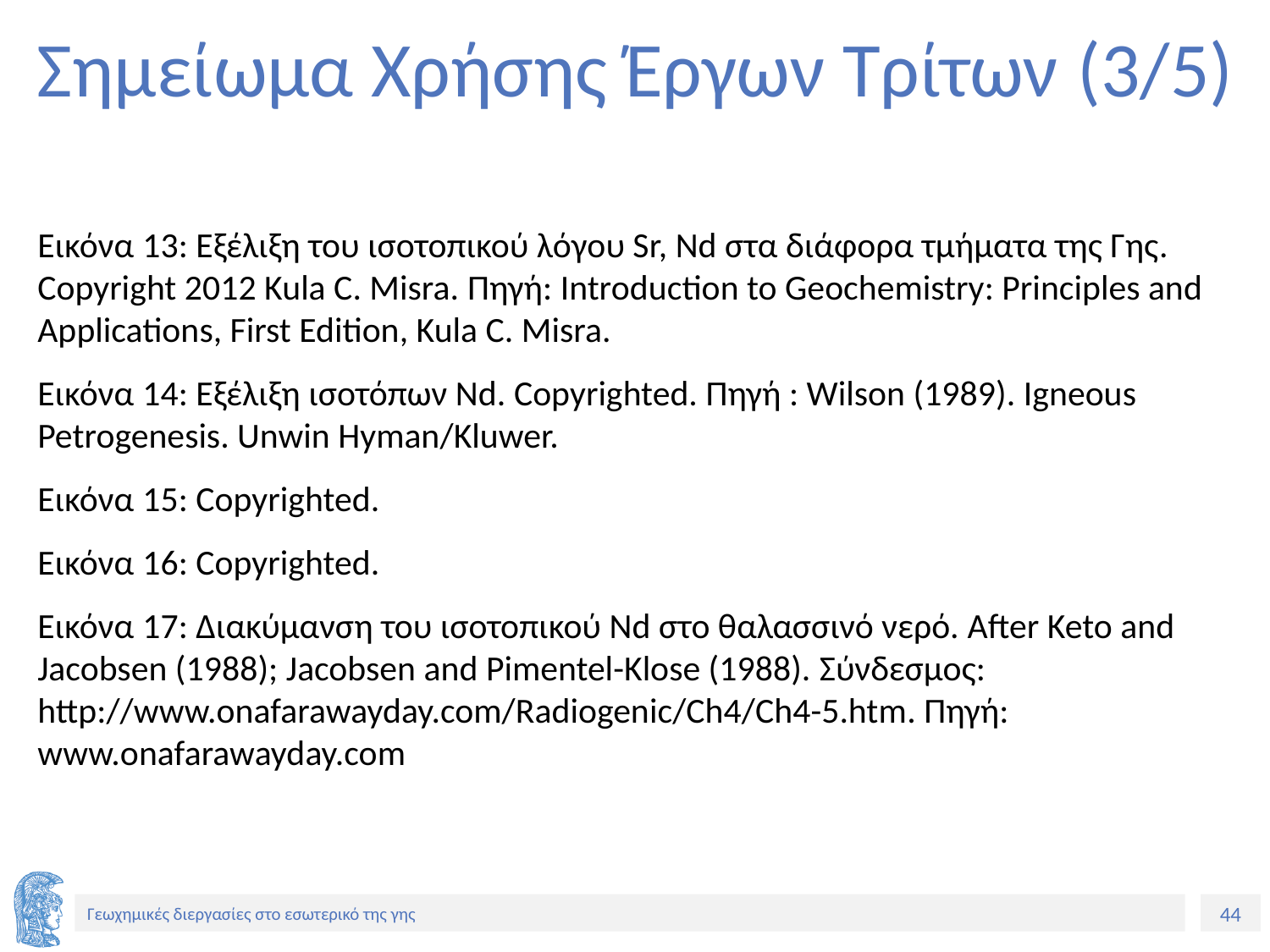

# Σημείωμα Χρήσης Έργων Τρίτων (3/5)
Εικόνα 13: Εξέλιξη του ισοτοπικού λόγου Sr, Nd στα διάφορα τμήματα της Γης. Copyright 2012 Kula C. Misra. Πηγή: Introduction to Geochemistry: Principles and Applications, First Edition, Kula C. Misra.
Εικόνα 14: Εξέλιξη ισοτόπων Nd. Copyrighted. Πηγή : Wilson (1989). Igneous Petrogenesis. Unwin Hyman/Kluwer.
Εικόνα 15: Copyrighted.
Εικόνα 16: Copyrighted.
Εικόνα 17: Διακύμανση του ισοτοπικού Nd στο θαλασσινό νερό. After Keto and Jacobsen (1988); Jacobsen and Pimentel-Klose (1988). Σύνδεσμος: http://www.onafarawayday.com/Radiogenic/Ch4/Ch4-5.htm. Πηγή: www.onafarawayday.com